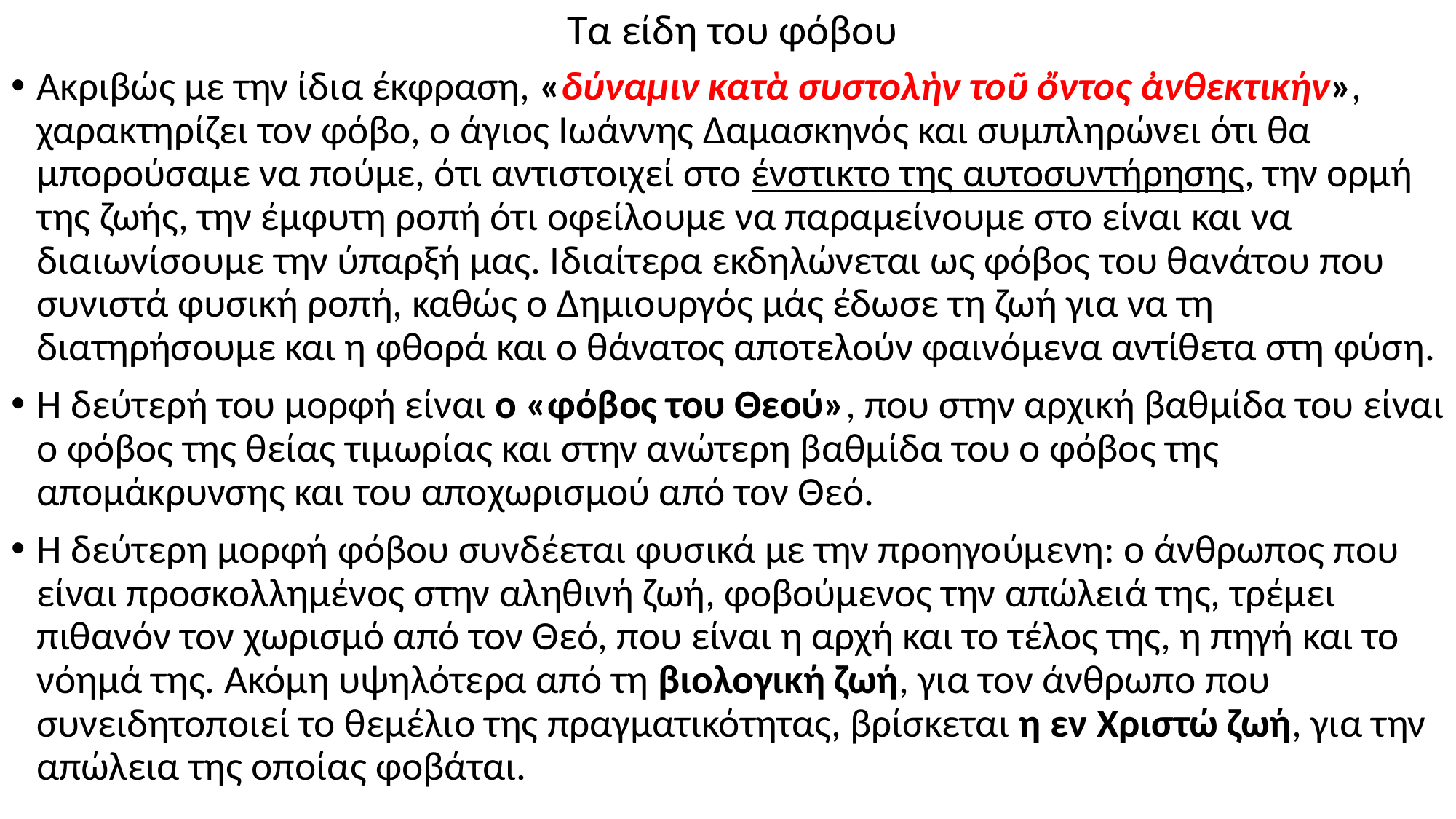

# Τα είδη του φόβου
Ακριβώς με την ίδια έκφραση, «δύναμιν κατὰ συστολὴν τοῦ ὄντος ἀνθεκτικήν», χαρακτηρίζει τον φόβο, ο άγιος Ιωάννης Δαμασκηνός και συμπληρώνει ότι θα μπορούσαμε να πούμε, ότι αντιστοιχεί στο ένστικτο της αυτοσυντήρησης, την ορμή της ζωής, την έμφυτη ροπή ότι οφείλουμε να παραμείνουμε στο είναι και να διαιωνίσουμε την ύπαρξή μας. Ιδιαίτερα εκδηλώνεται ως φόβος του θανάτου που συνιστά φυσική ροπή, καθώς ο Δημιουργός μάς έδωσε τη ζωή για να τη διατηρήσουμε και η φθορά και ο θάνατος αποτελούν φαινόμενα αντίθετα στη φύση.
Η δεύτερή του μορφή είναι ο «φόβος του Θεού», που στην αρχική βαθμίδα του είναι ο φόβος της θείας τιμωρίας και στην ανώτερη βαθμίδα του ο φόβος της απομάκρυνσης και του αποχωρισμού από τον Θεό.
Η δεύτερη μορφή φόβου συνδέεται φυσικά με την προηγούμενη: ο άνθρωπος που είναι προσκολλημένος στην αληθινή ζωή, φοβούμενος την απώλειά της, τρέμει πιθανόν τον χωρισμό από τον Θεό, που είναι η αρχή και το τέλος της, η πηγή και το νόημά της. Ακόμη υψηλότερα από τη βιολογική ζωή, για τον άνθρωπο που συνειδητοποιεί το θεμέλιο της πραγματικότητας, βρίσκεται η εν Χριστώ ζωή, για την απώλεια της οποίας φοβάται.